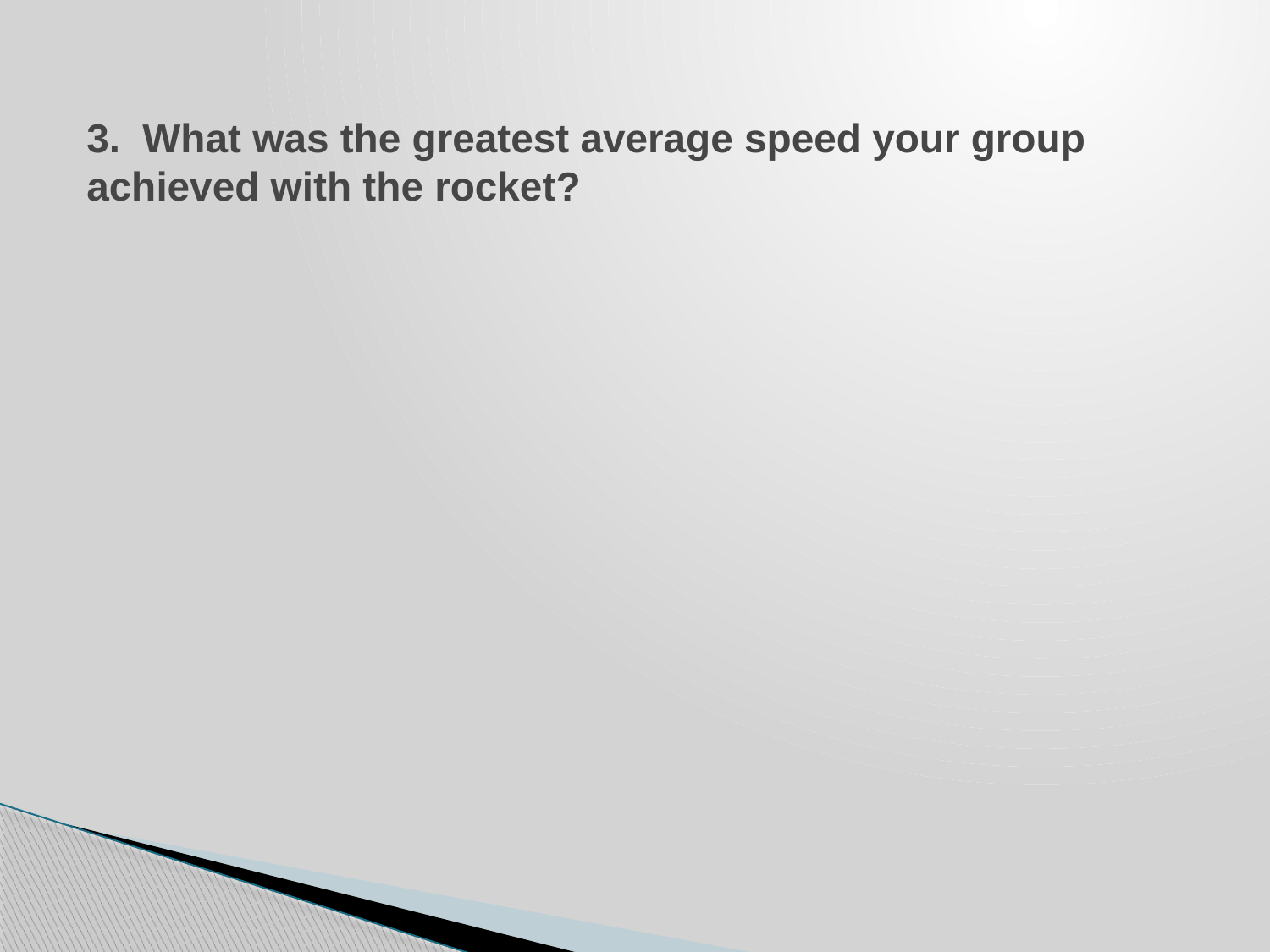

# 3.  What was the greatest average speed your group achieved with the rocket?